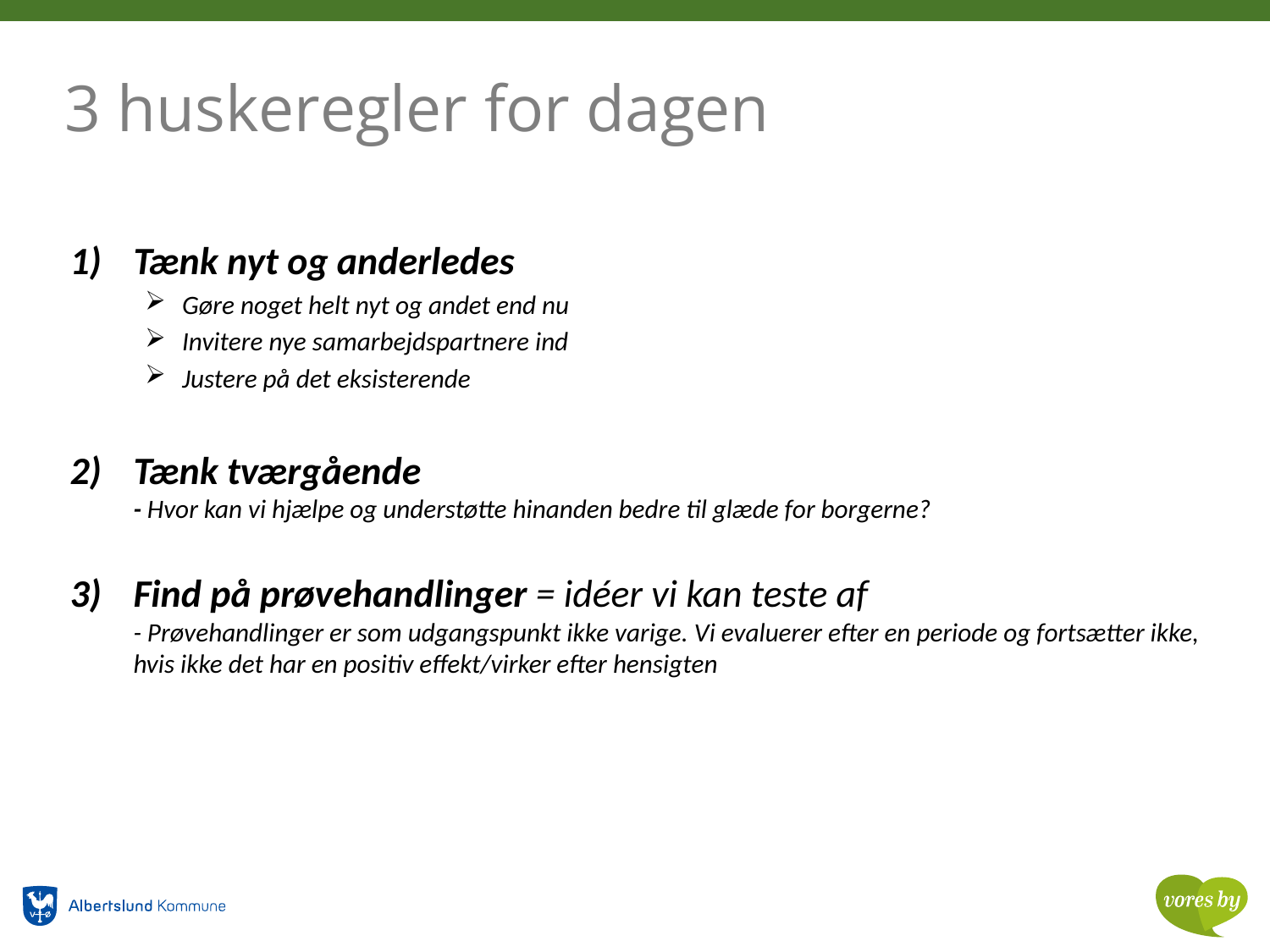

# 3 huskeregler for dagen
Tænk nyt og anderledes
Gøre noget helt nyt og andet end nu
Invitere nye samarbejdspartnere ind
Justere på det eksisterende

Tænk tværgående
- Hvor kan vi hjælpe og understøtte hinanden bedre til glæde for borgerne?

Find på prøvehandlinger = idéer vi kan teste af
- Prøvehandlinger er som udgangspunkt ikke varige. Vi evaluerer efter en periode og fortsætter ikke, hvis ikke det har en positiv effekt/virker efter hensigten